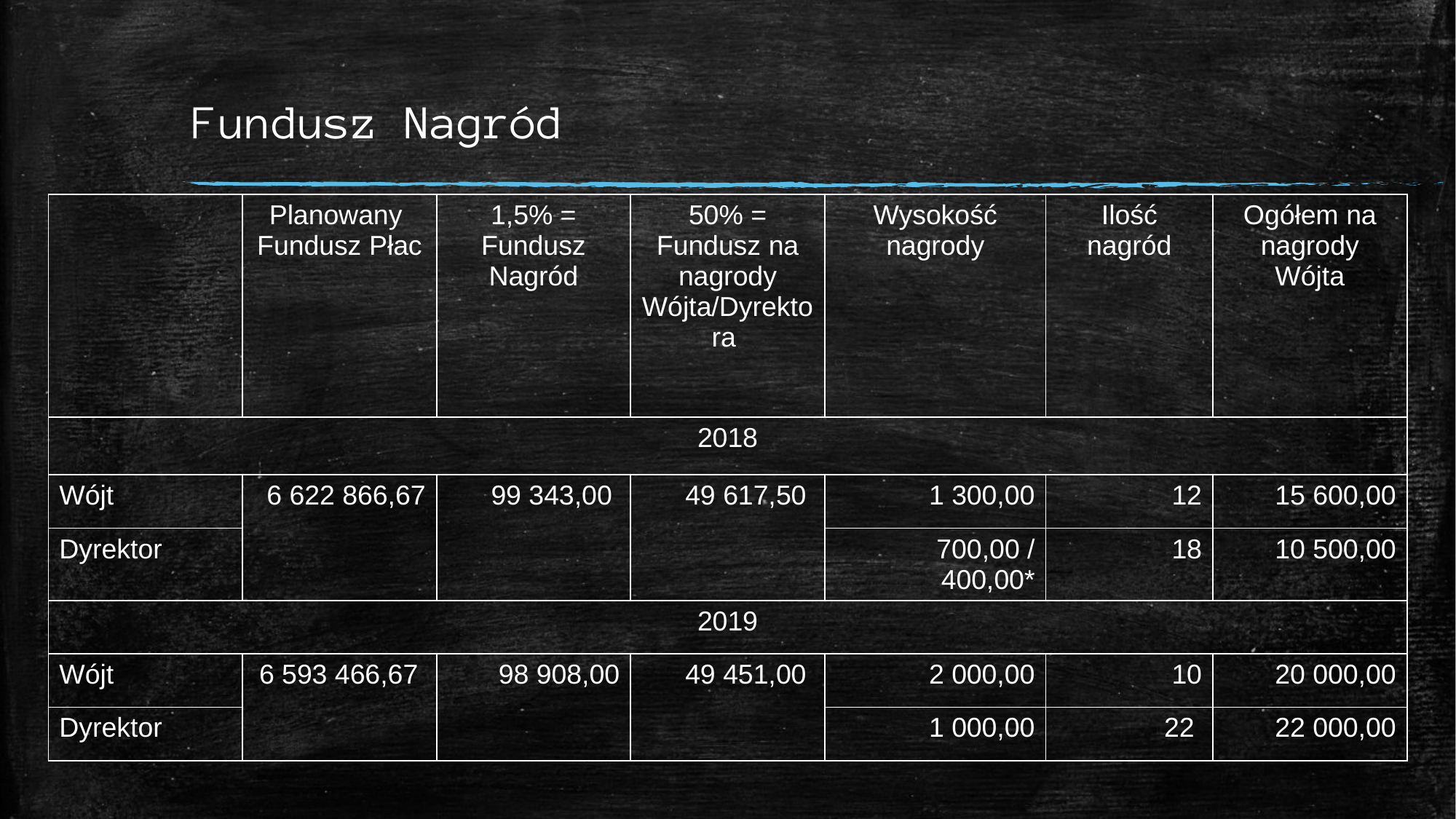

# Fundusz Nagród
|  | Planowany Fundusz Płac | 1,5% = Fundusz Nagród | 50% = Fundusz na nagrody Wójta/Dyrektora | Wysokość nagrody | Ilość nagród | Ogółem na nagrody Wójta |
| --- | --- | --- | --- | --- | --- | --- |
| 2018 |  |  |  |  |  |  |
| Wójt | 6 622 866,67 | 99 343,00 | 49 617,50 | 1 300,00 | 12 | 15 600,00 |
| Dyrektor |  |  |  | 700,00 / 400,00\* | 18 | 10 500,00 |
| 2019 |  |  |  |  |  |  |
| Wójt | 6 593 466,67 | 98 908,00 | 49 451,00 | 2 000,00 | 10 | 20 000,00 |
| Dyrektor |  |  |  | 1 000,00 | 22 | 22 000,00 |